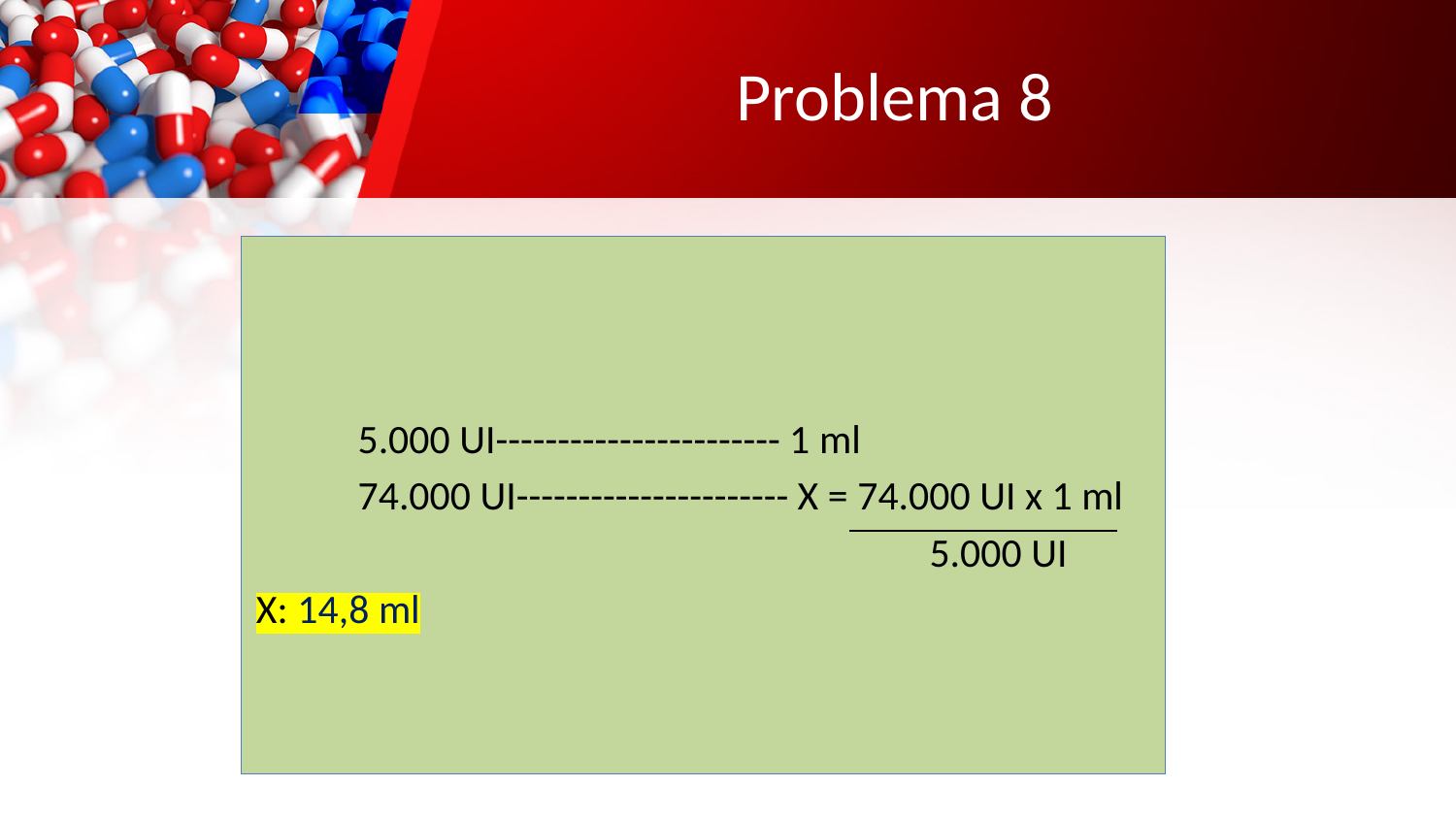

# Problema 8

           5.000 UI----------------------- 1 ml
           74.000 UI---------------------- X = 74.000 UI x 1 ml
                                                                         5.000 UI
X: 14,8 ml